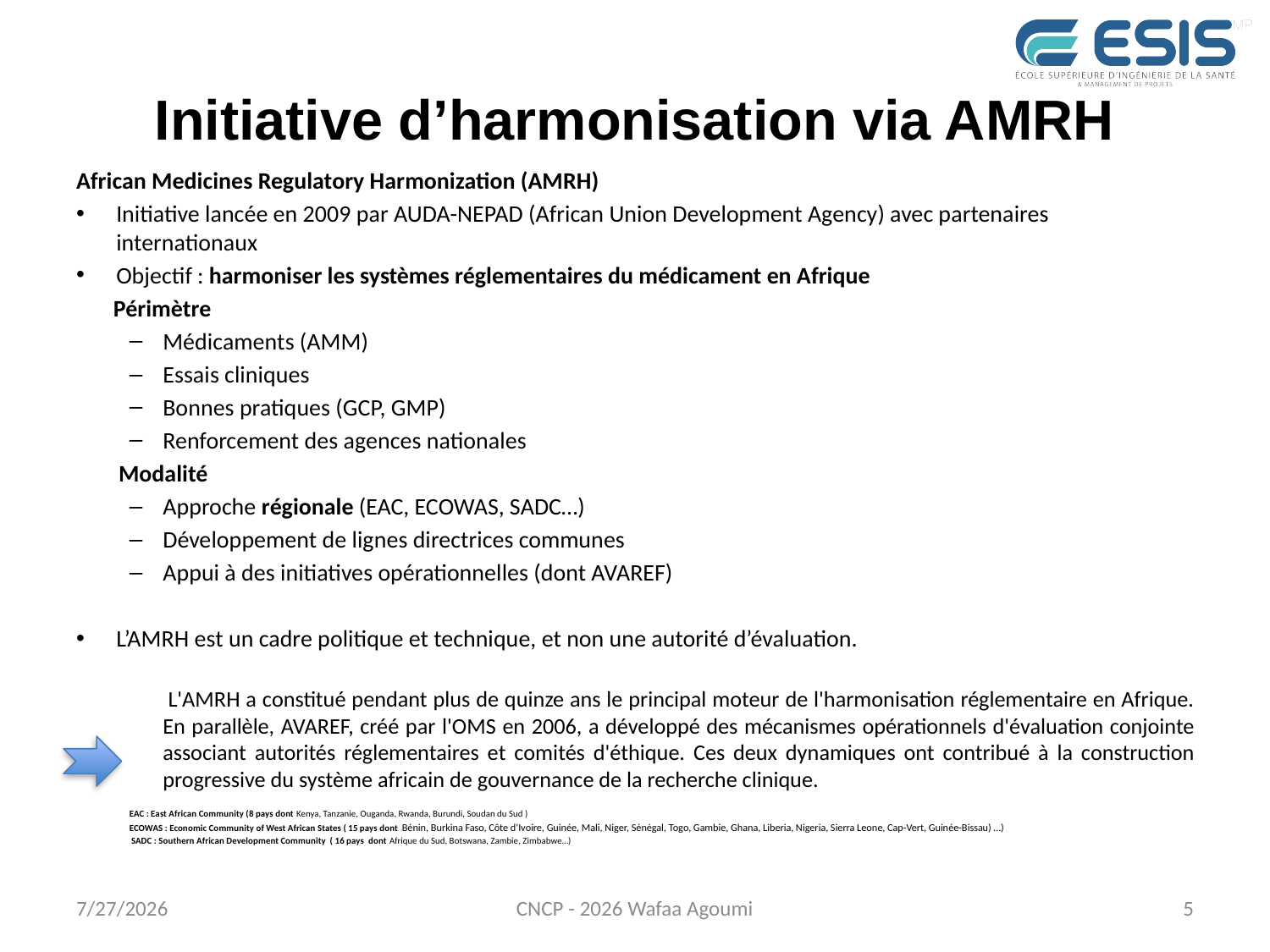

# Initiative d’harmonisation via AMRH
African Medicines Regulatory Harmonization (AMRH)
Initiative lancée en 2009 par AUDA-NEPAD (African Union Development Agency) avec partenaires internationaux
Objectif : harmoniser les systèmes réglementaires du médicament en Afrique
       Périmètre
Médicaments (AMM)
Essais cliniques
Bonnes pratiques (GCP, GMP)
Renforcement des agences nationales
        Modalité
Approche régionale (EAC, ECOWAS, SADC…)
Développement de lignes directrices communes
Appui à des initiatives opérationnelles (dont AVAREF)

L’AMRH est un cadre politique et technique, et non une autorité d’évaluation.

       L'AMRH a constitué pendant plus de quinze ans le principal moteur de l'harmonisation réglementaire en Afrique. En parallèle, AVAREF, créé par l'OMS en 2006, a développé des mécanismes opérationnels d'évaluation conjointe associant autorités réglementaires et comités d'éthique. Ces deux dynamiques ont contribué à la construction progressive du système africain de gouvernance de la recherche clinique.

EAC : East African Community (8 pays dont Kenya, Tanzanie, Ouganda, Rwanda, Burundi, Soudan du Sud )
ECOWAS : Economic Community of West African States ( 15 pays dont (Bénin, Burkina Faso, Côte d'Ivoire, Guinée, Mali, Niger, Sénégal, Togo, Gambie, Ghana, Liberia, Nigeria, Sierra Leone, Cap-Vert, Guinée-Bissau) …)
                          SADC : Southern African Development Community  ( 16 pays  dont Afrique du Sud, Botswana, Zambie, Zimbabwe…)

7/27/2026
CNCP - 2026 Wafaa Agoumi
5